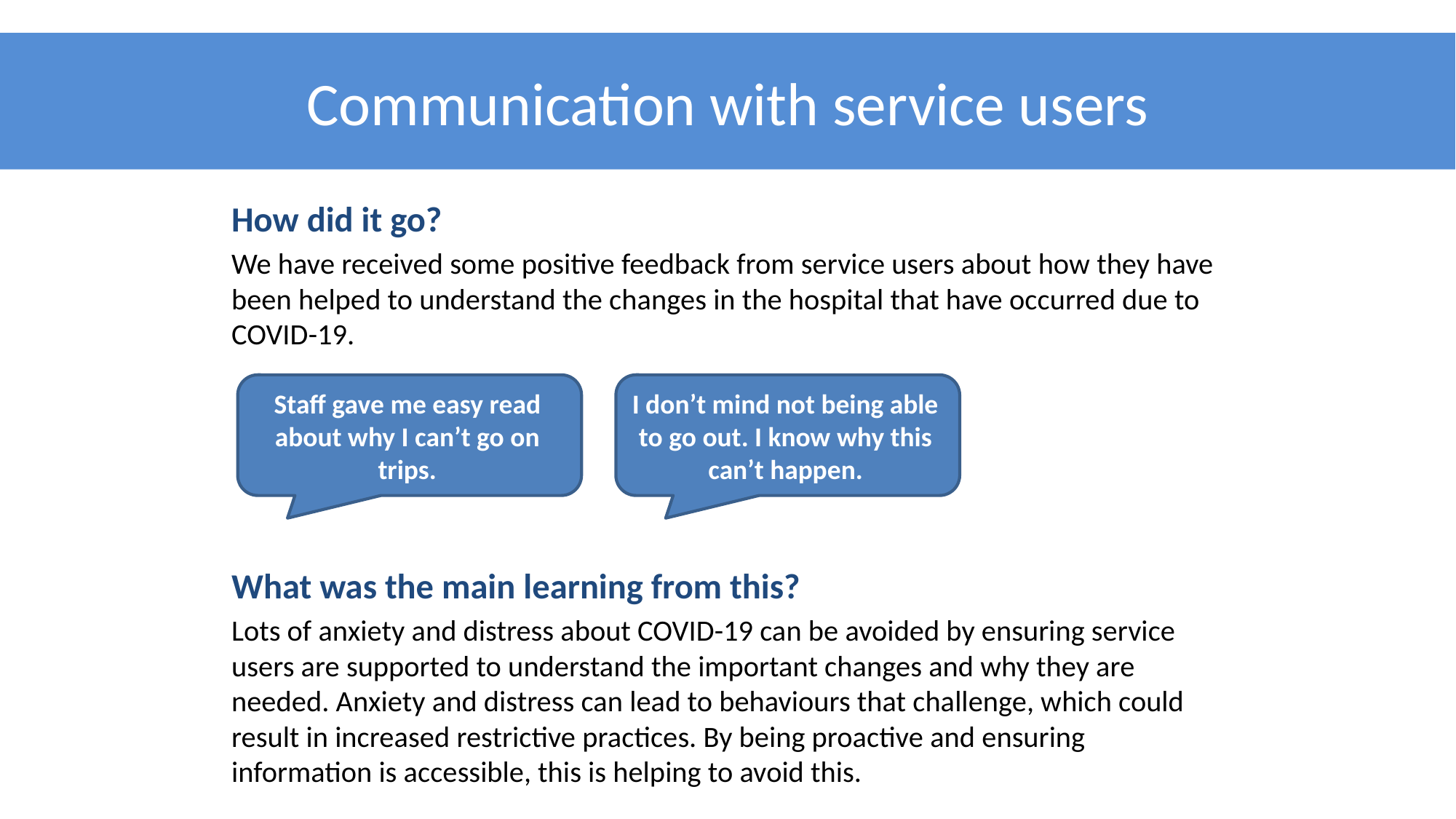

# Communication with service users
How did it go?
We have received some positive feedback from service users about how they have been helped to understand the changes in the hospital that have occurred due to COVID-19.

What was the main learning from this?
Lots of anxiety and distress about COVID-19 can be avoided by ensuring service users are supported to understand the important changes and why they are needed. Anxiety and distress can lead to behaviours that challenge, which could result in increased restrictive practices. By being proactive and ensuring information is accessible, this is helping to avoid this.

Staff gave me easy read about why I can’t go on trips.

I don’t mind not being able to go out. I know why this can’t happen.